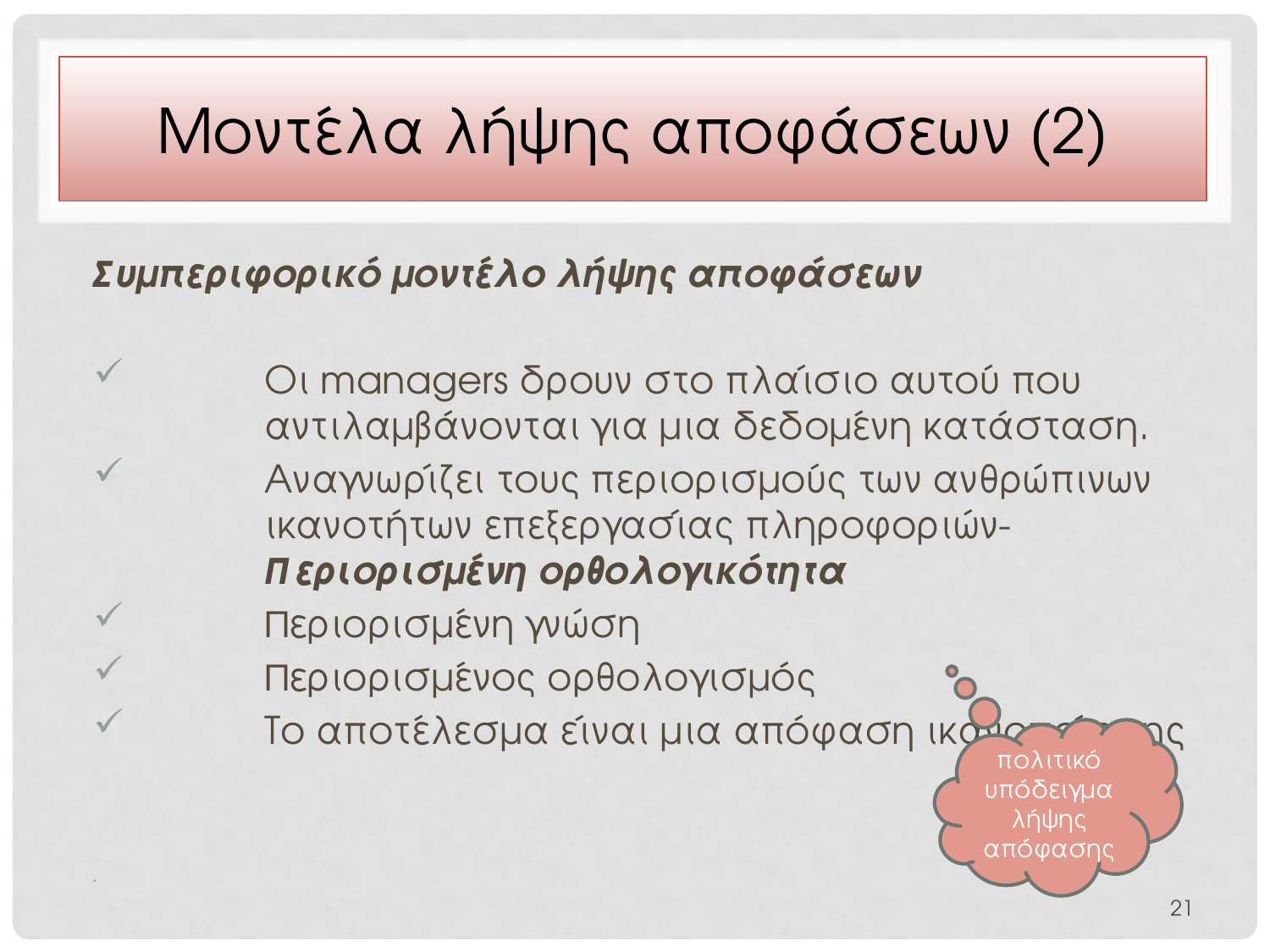

# Μοντέλα λήψης αποφάσεων (2)
Συμπεριφορικό μοντέλο λήψης αποφάσεων

Οι managers δρουν στο πλαίσιο αυτού που αντιλαμβάνονται για μια δεδομένη κατάσταση.
Αναγνωρίζει τους περιορισμούς των ανθρώπινων ικανοτήτων επεξεργασίας πληροφοριών- Περιορισμένη ορθολογικότητα
Περιορισμένη γνώση
Περιορισμένος ορθολογισμός
Το αποτέλεσμα είναι μια απόφαση ικανοποίησης

πολιτικό υπόδειγμα λήψης απόφασης
21